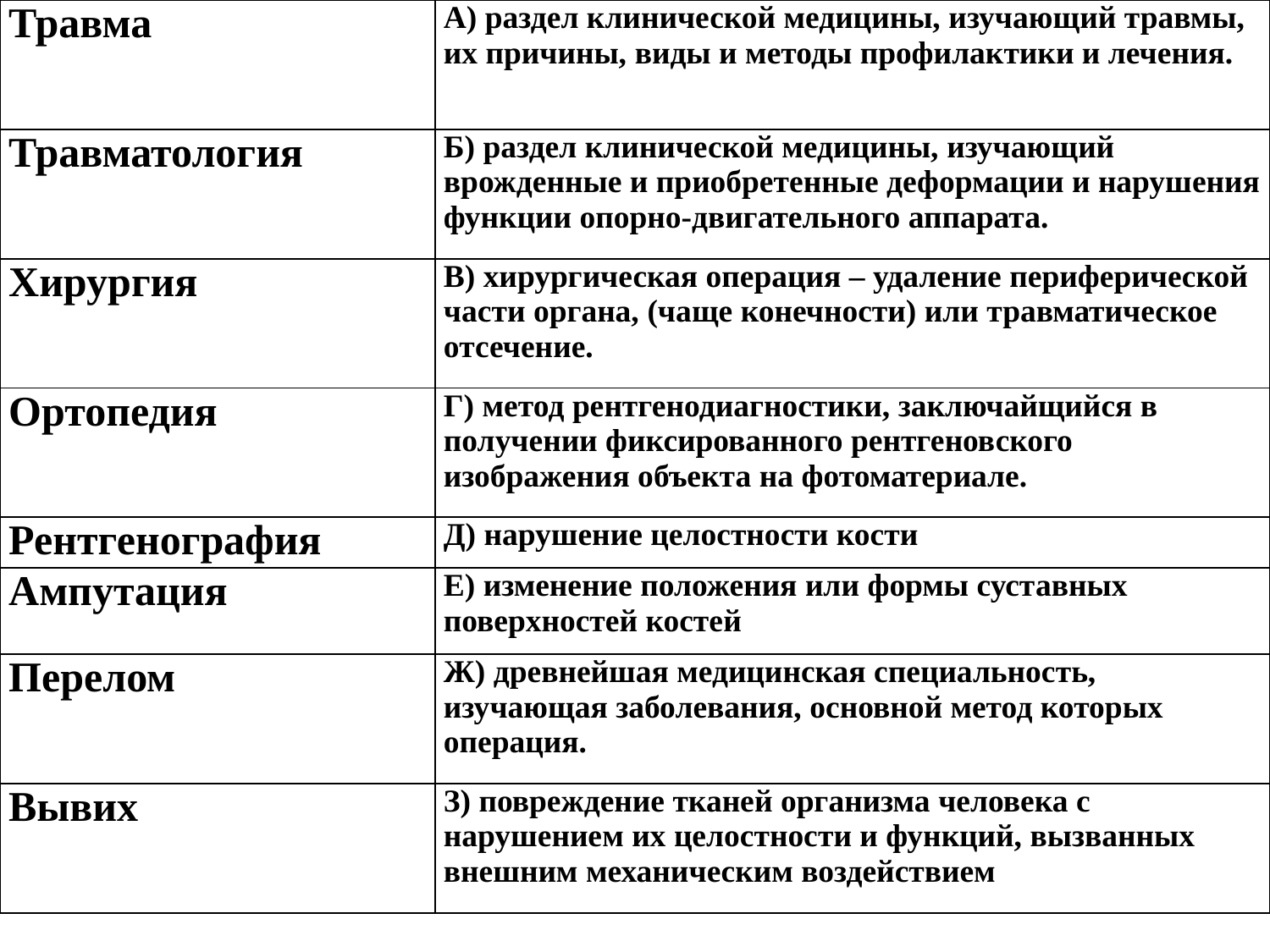

| Травма | А) раздел клинической медицины, изучающий травмы, их причины, виды и методы профилактики и лечения. |
| --- | --- |
| Травматология | Б) раздел клинической медицины, изучающий врожденные и приобретенные деформации и нарушения функции опорно-двигательного аппарата. |
| Хирургия | В) хирургическая операция – удаление периферической части органа, (чаще конечности) или травматическое отсечение. |
| Ортопедия | Г) метод рентгенодиагностики, заключайщийся в получении фиксированного рентгеновского изображения объекта на фотоматериале. |
| Рентгенография | Д) нарушение целостности кости |
| Ампутация | Е) изменение положения или формы суставных поверхностей костей |
| Перелом | Ж) древнейшая медицинская специальность, изучающая заболевания, основной метод которых операция. |
| Вывих | З) повреждение тканей организма человека с нарушением их целостности и функций, вызванных внешним механическим воздействием |